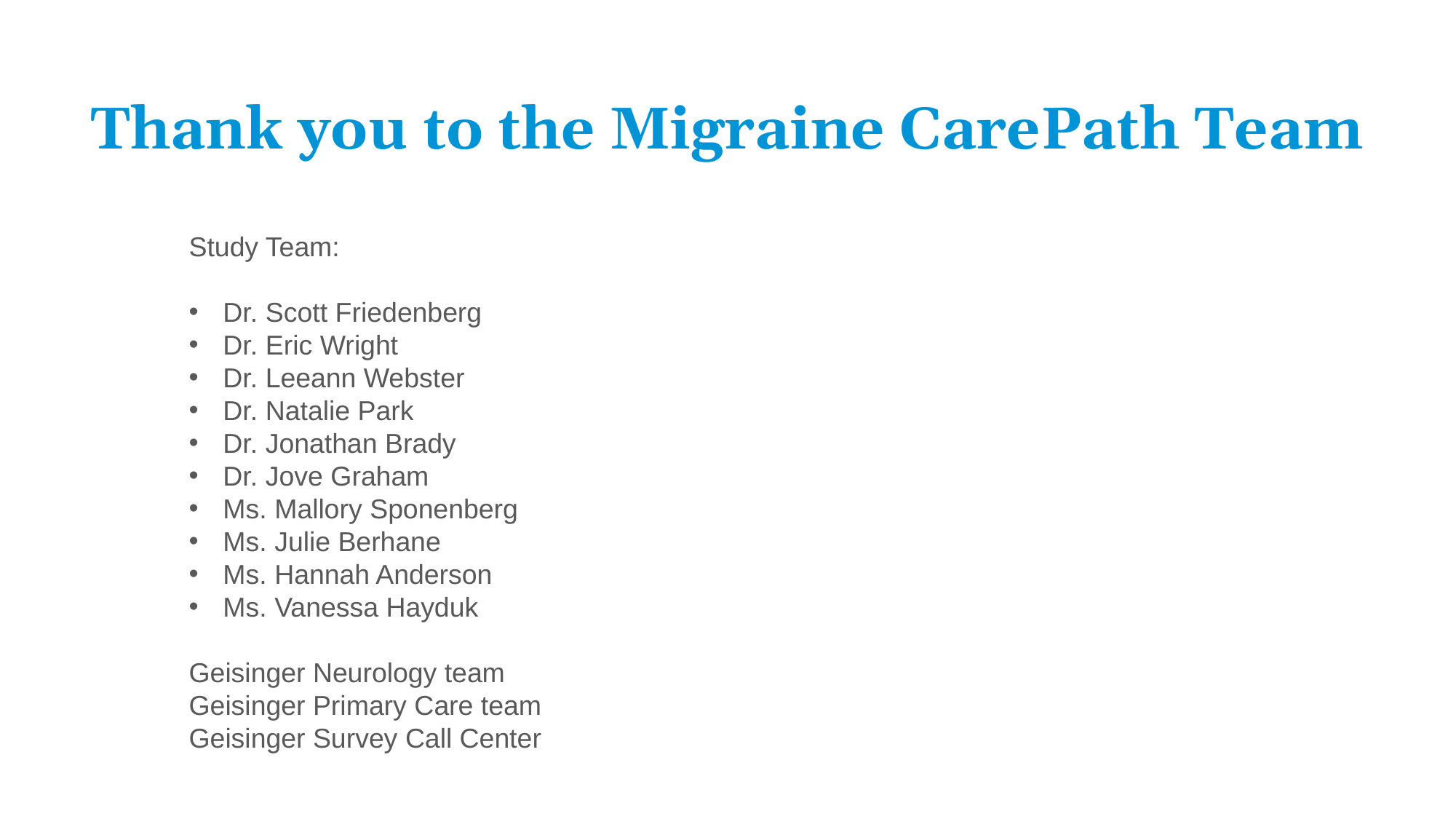

# Thank you to the Migraine CarePath Team

Study Team:

Dr. Scott Friedenberg
Dr. Eric Wright
Dr. Leeann Webster
Dr. Natalie Park
Dr. Jonathan Brady
Dr. Jove Graham
Ms. Mallory Sponenberg
Ms. Julie Berhane
Ms. Hannah Anderson
Ms. Vanessa Hayduk

Geisinger Neurology team
Geisinger Primary Care team
Geisinger Survey Call Center